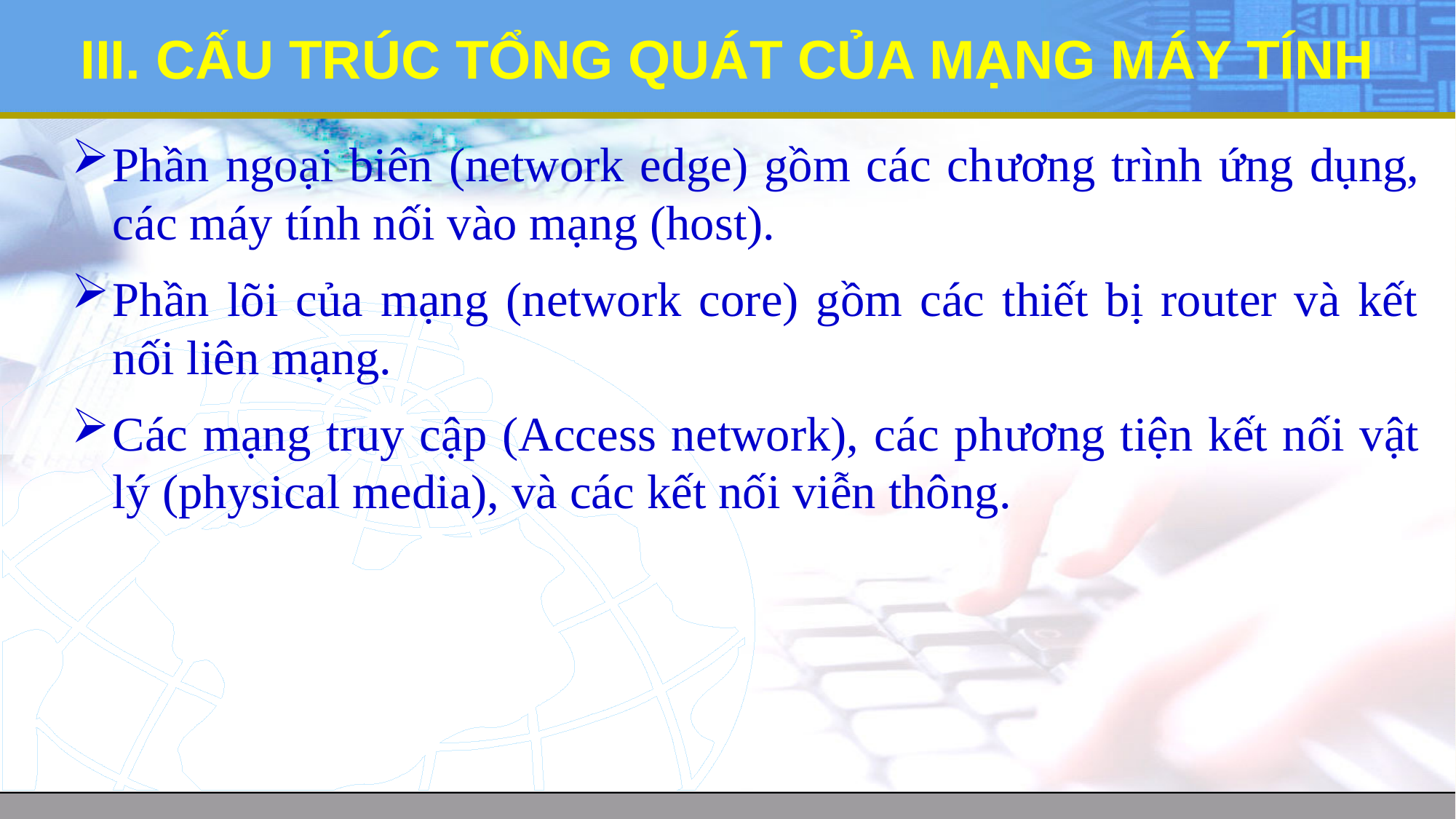

# III. CẤU TRÚC TỔNG QUÁT CỦA MẠNG MÁY TÍNH
Phần ngoại biên (network edge) gồm các chương trình ứng dụng, các máy tính nối vào mạng (host).
Phần lõi của mạng (network core) gồm các thiết bị router và kết nối liên mạng.
Các mạng truy cập (Access network), các phương tiện kết nối vật lý (physical media), và các kết nối viễn thông.